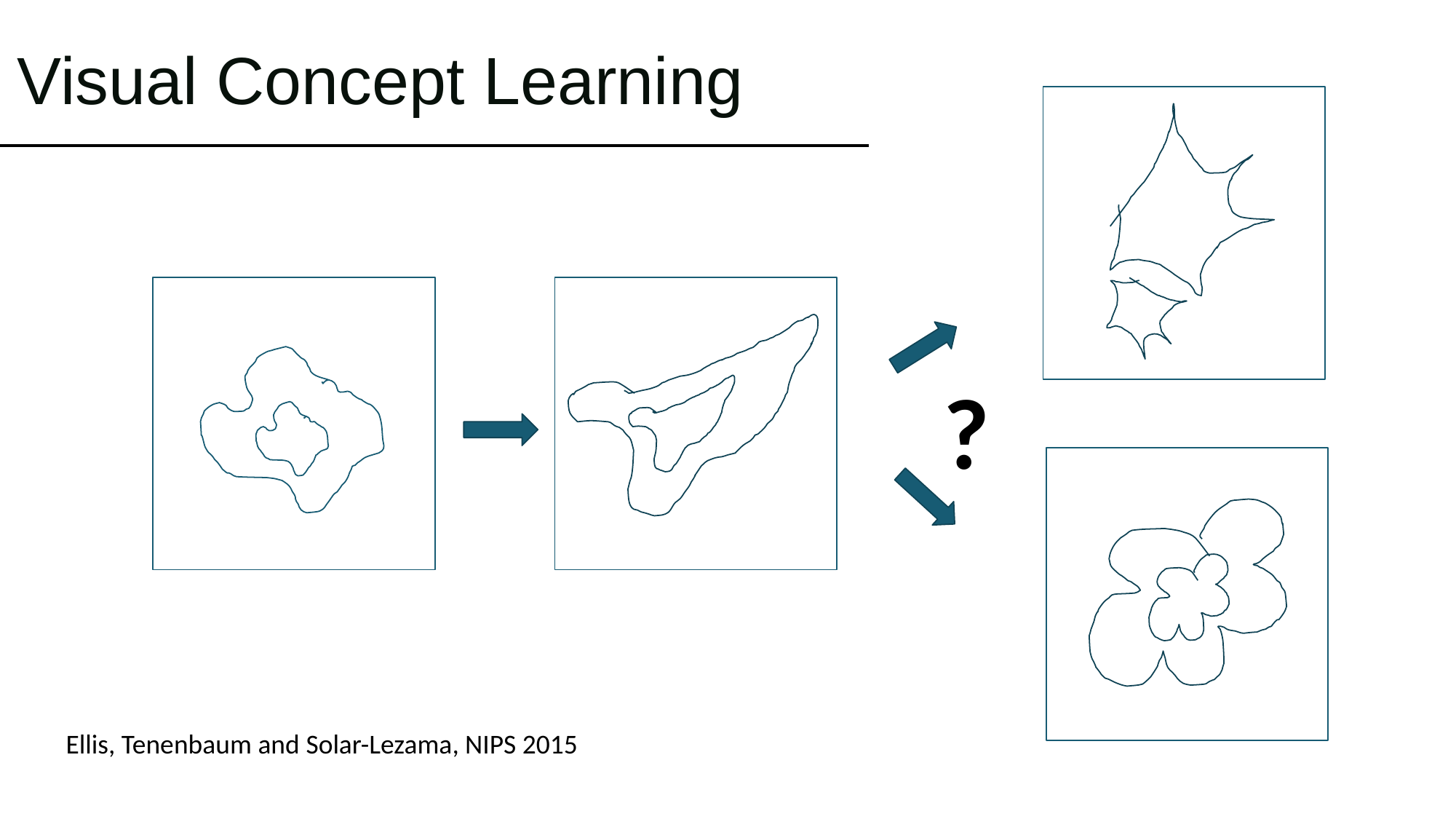

# Visual Concept Learning

?

Ellis, Tenenbaum and Solar-Lezama, NIPS 2015